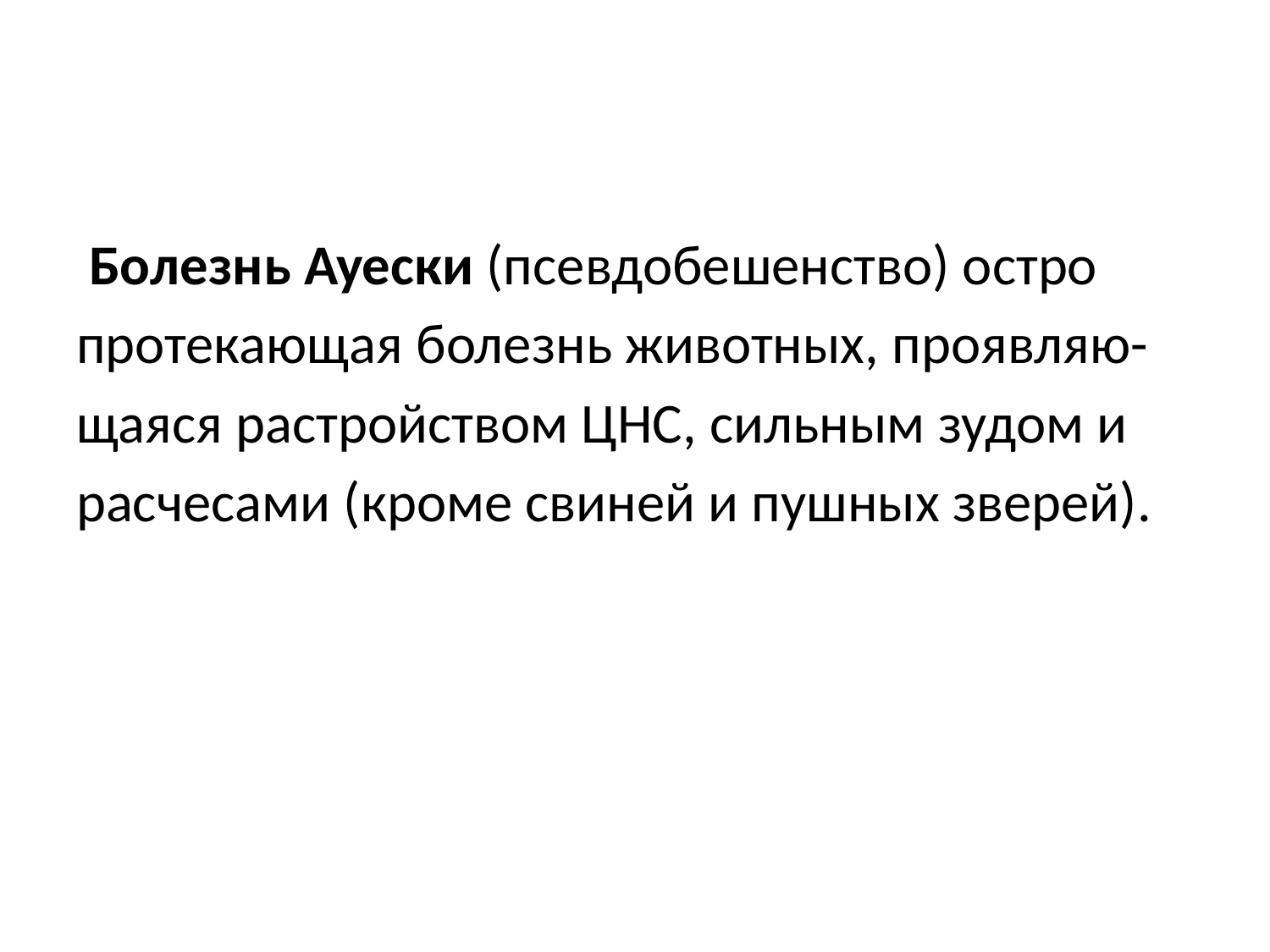

#
 Болезнь Ауески (псевдобешенство) остро
протекающая болезнь животных, проявляю-
щаяся растройством ЦНС, сильным зудом и
расчесами (кроме свиней и пушных зверей).